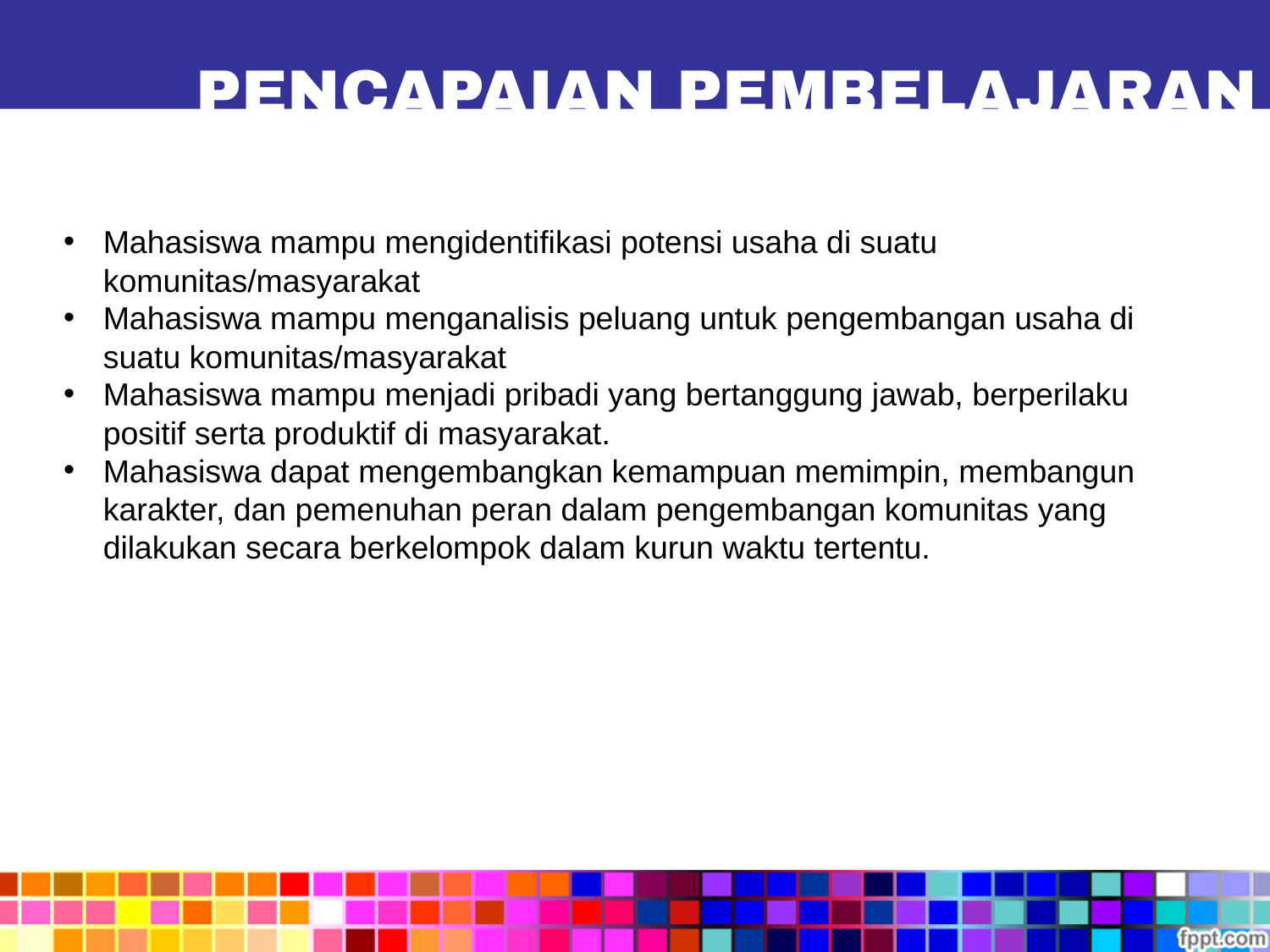

PENCAPAIAN PEMBELAJARAN
Mahasiswa mampu mengidentifikasi potensi usaha di suatu komunitas/masyarakat
Mahasiswa mampu menganalisis peluang untuk pengembangan usaha di suatu komunitas/masyarakat
Mahasiswa mampu menjadi pribadi yang bertanggung jawab, berperilaku positif serta produktif di masyarakat.
Mahasiswa dapat mengembangkan kemampuan memimpin, membangun karakter, dan pemenuhan peran dalam pengembangan komunitas yang dilakukan secara berkelompok dalam kurun waktu tertentu.